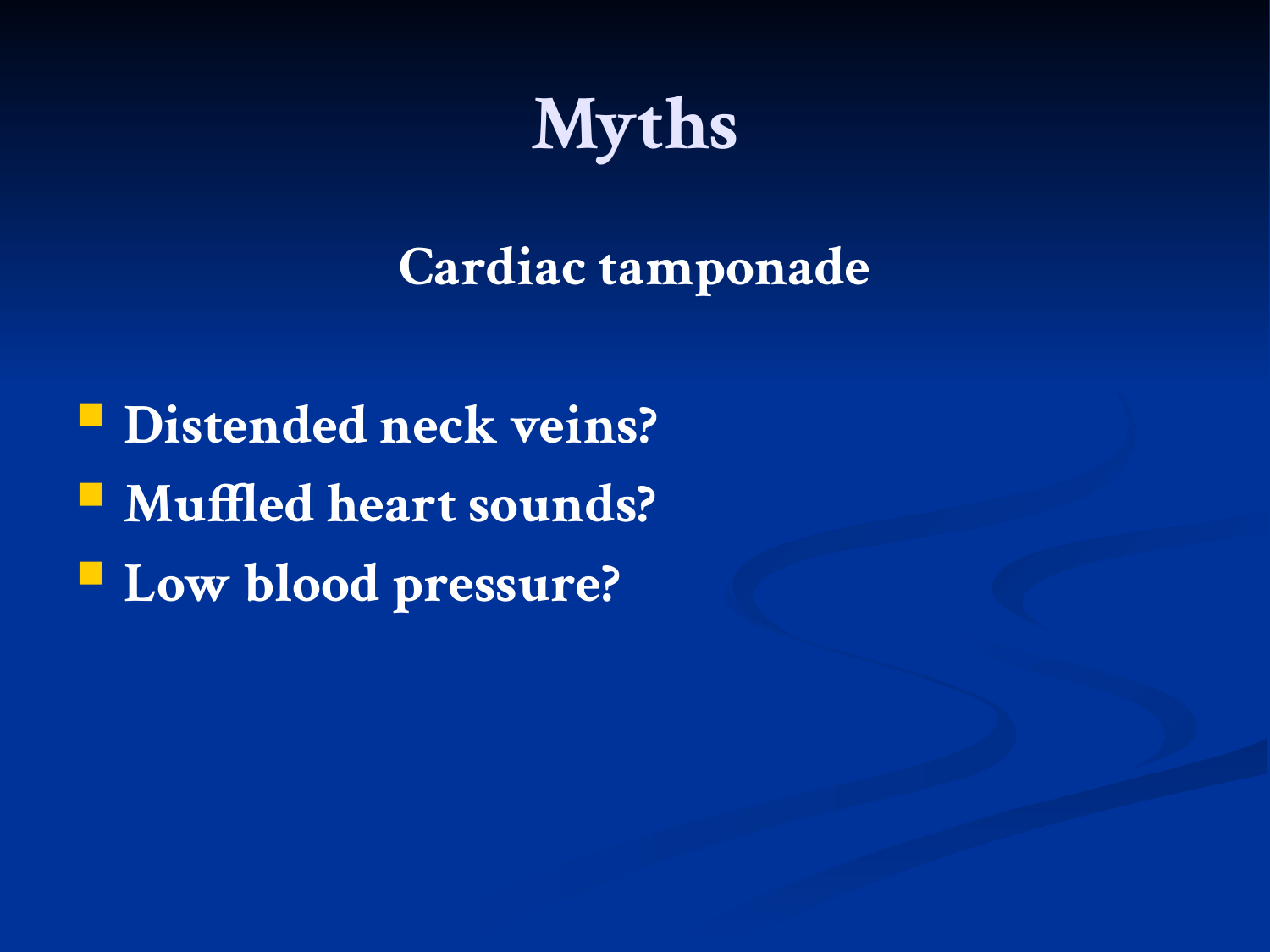

# Myths
Cardiac tamponade

Distended neck veins?
Muffled heart sounds?
Low blood pressure?